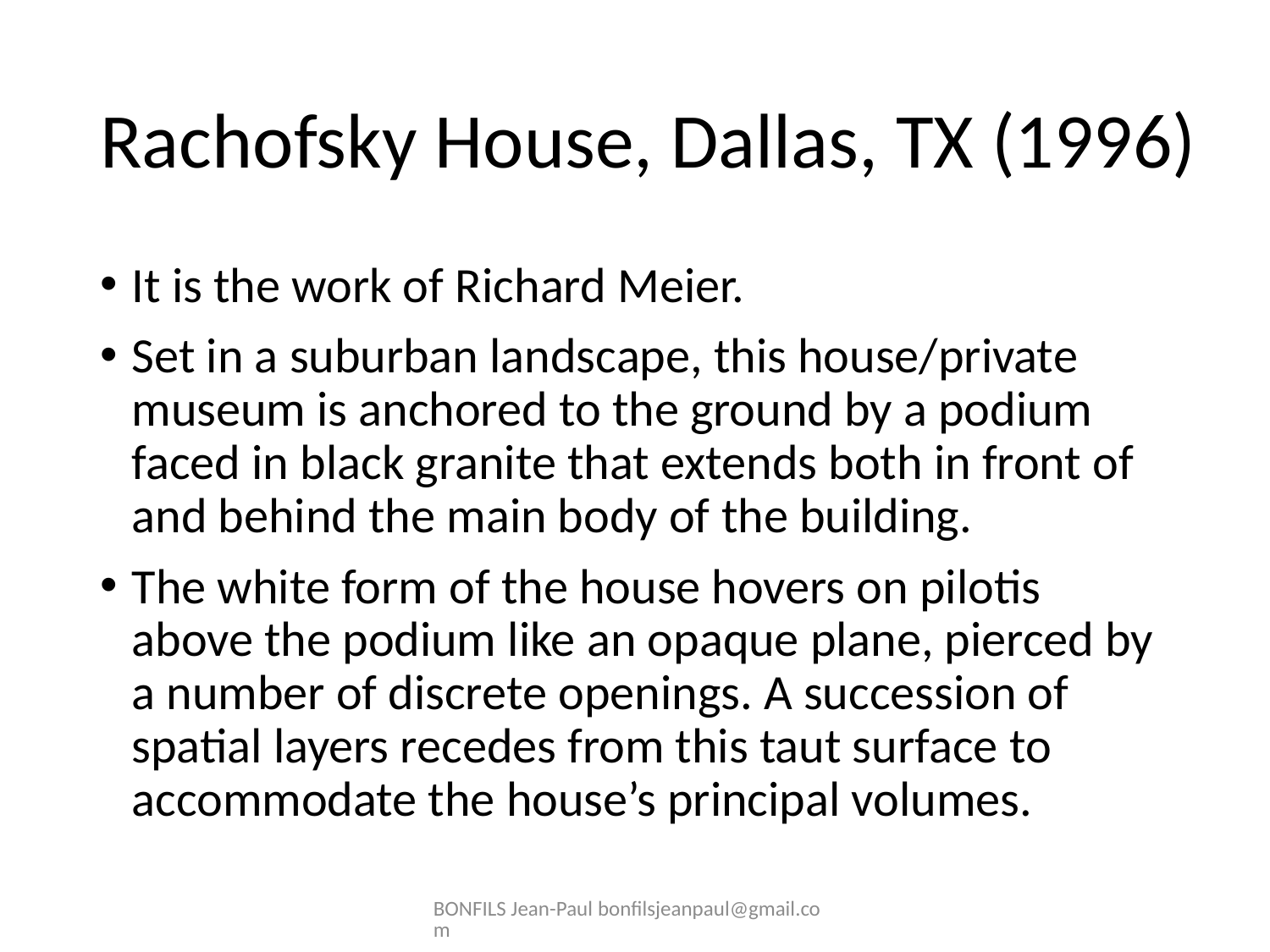

# Rachofsky House, Dallas, TX (1996)
It is the work of Richard Meier.
Set in a suburban landscape, this house/private museum is anchored to the ground by a podium faced in black granite that extends both in front of and behind the main body of the building.
The white form of the house hovers on pilotis above the podium like an opaque plane, pierced by a number of discrete openings. A succession of spatial layers recedes from this taut surface to accommodate the house’s principal volumes.

BONFILS Jean-Paul bonfilsjeanpaul@gmail.com